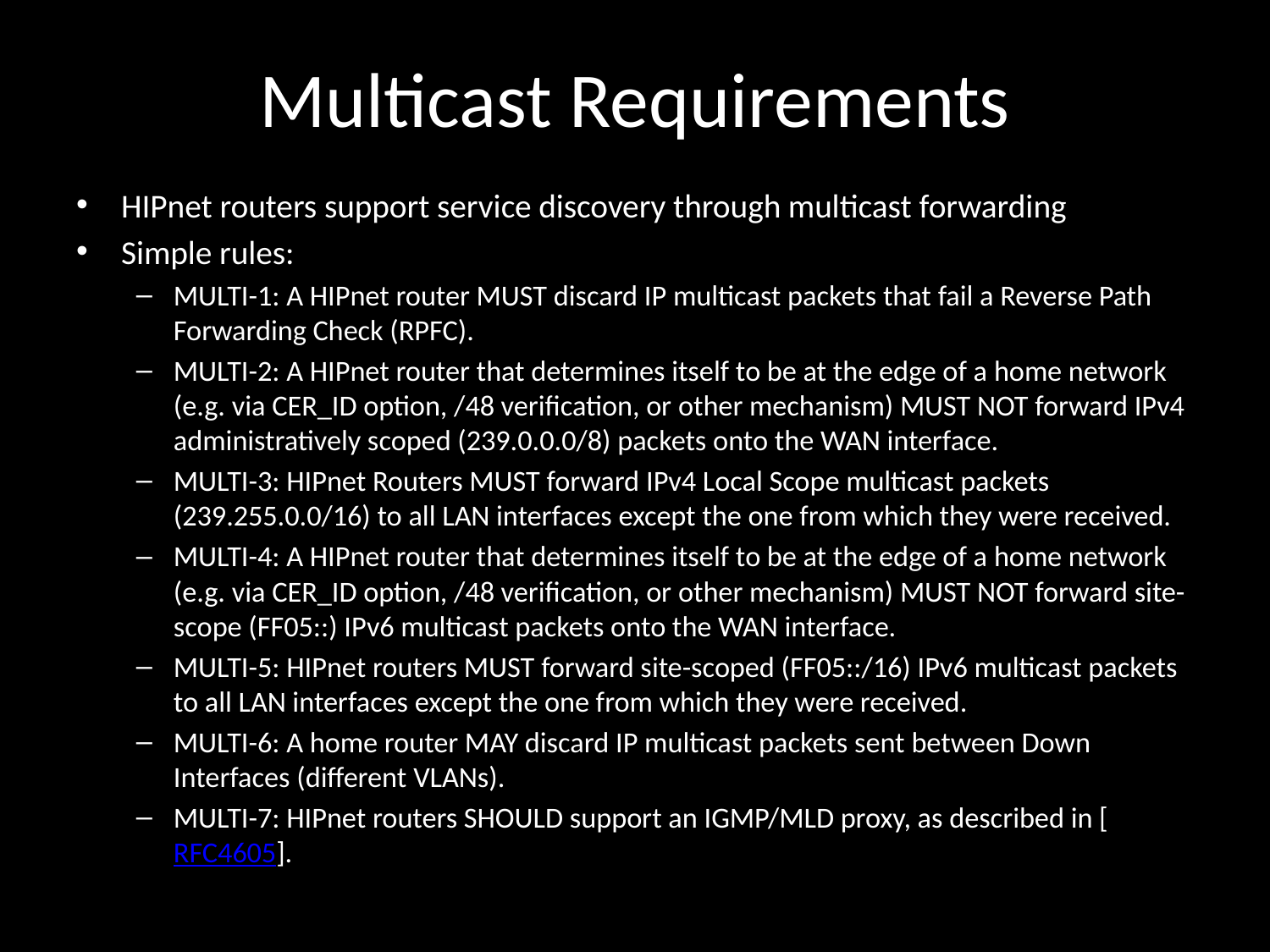

# Multicast Requirements
HIPnet routers support service discovery through multicast forwarding
Simple rules:
MULTI-1: A HIPnet router MUST discard IP multicast packets that fail a Reverse Path Forwarding Check (RPFC).
MULTI-2: A HIPnet router that determines itself to be at the edge of a home network (e.g. via CER_ID option, /48 verification, or other mechanism) MUST NOT forward IPv4 administratively scoped (239.0.0.0/8) packets onto the WAN interface.
MULTI-3: HIPnet Routers MUST forward IPv4 Local Scope multicast packets (239.255.0.0/16) to all LAN interfaces except the one from which they were received.
MULTI-4: A HIPnet router that determines itself to be at the edge of a home network (e.g. via CER_ID option, /48 verification, or other mechanism) MUST NOT forward site-scope (FF05::) IPv6 multicast packets onto the WAN interface.
MULTI-5: HIPnet routers MUST forward site-scoped (FF05::/16) IPv6 multicast packets to all LAN interfaces except the one from which they were received.
MULTI-6: A home router MAY discard IP multicast packets sent between Down Interfaces (different VLANs).
MULTI-7: HIPnet routers SHOULD support an IGMP/MLD proxy, as described in [RFC4605].